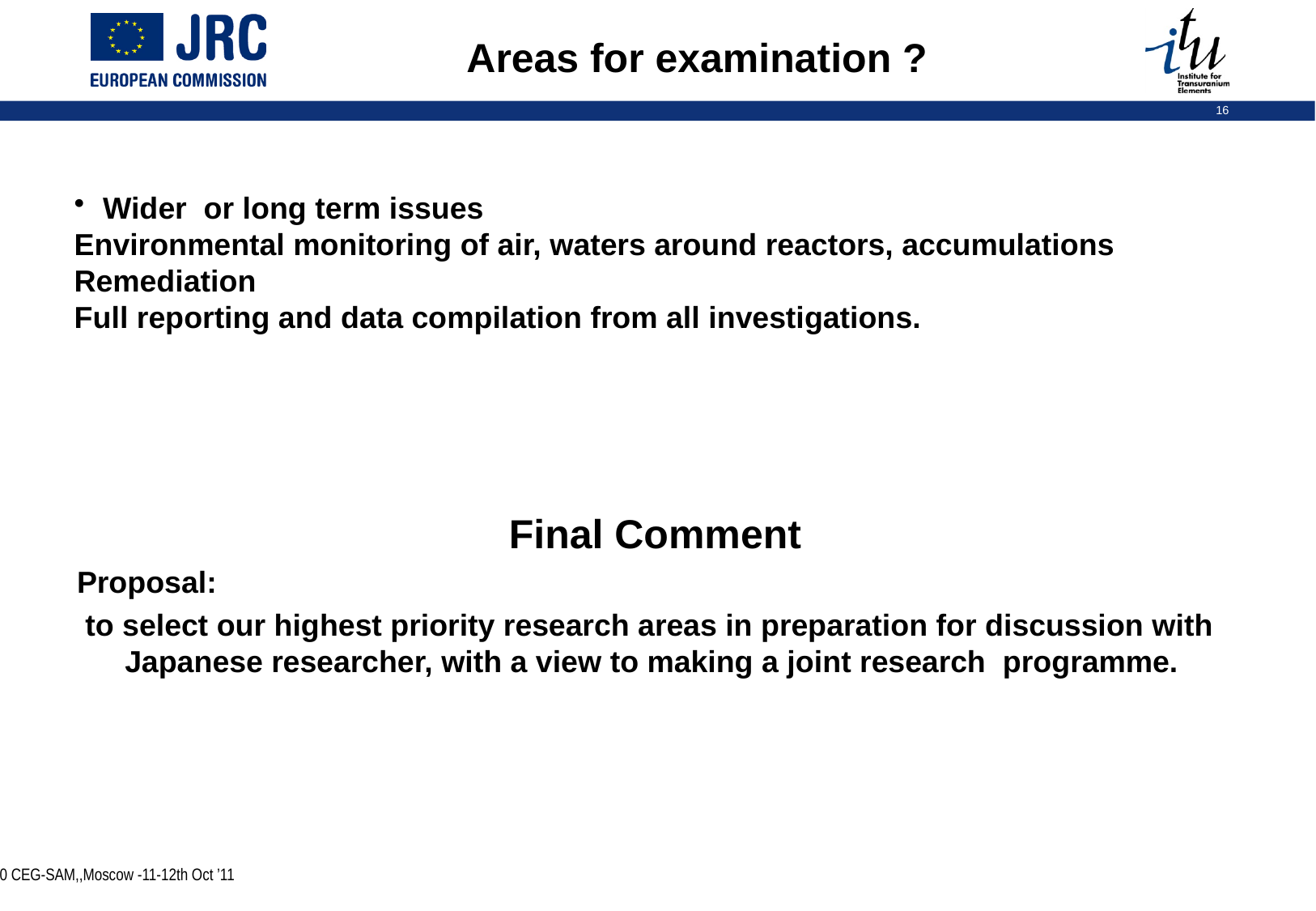

Areas for examination ?
Wider  or long term issues
Environmental monitoring of air, waters around reactors, accumulations
Remediation
Full reporting and data compilation from all investigations.
Final Comment
Proposal:
 to select our highest priority research areas in preparation for discussion with Japanese researcher, with a view to making a joint research  programme.